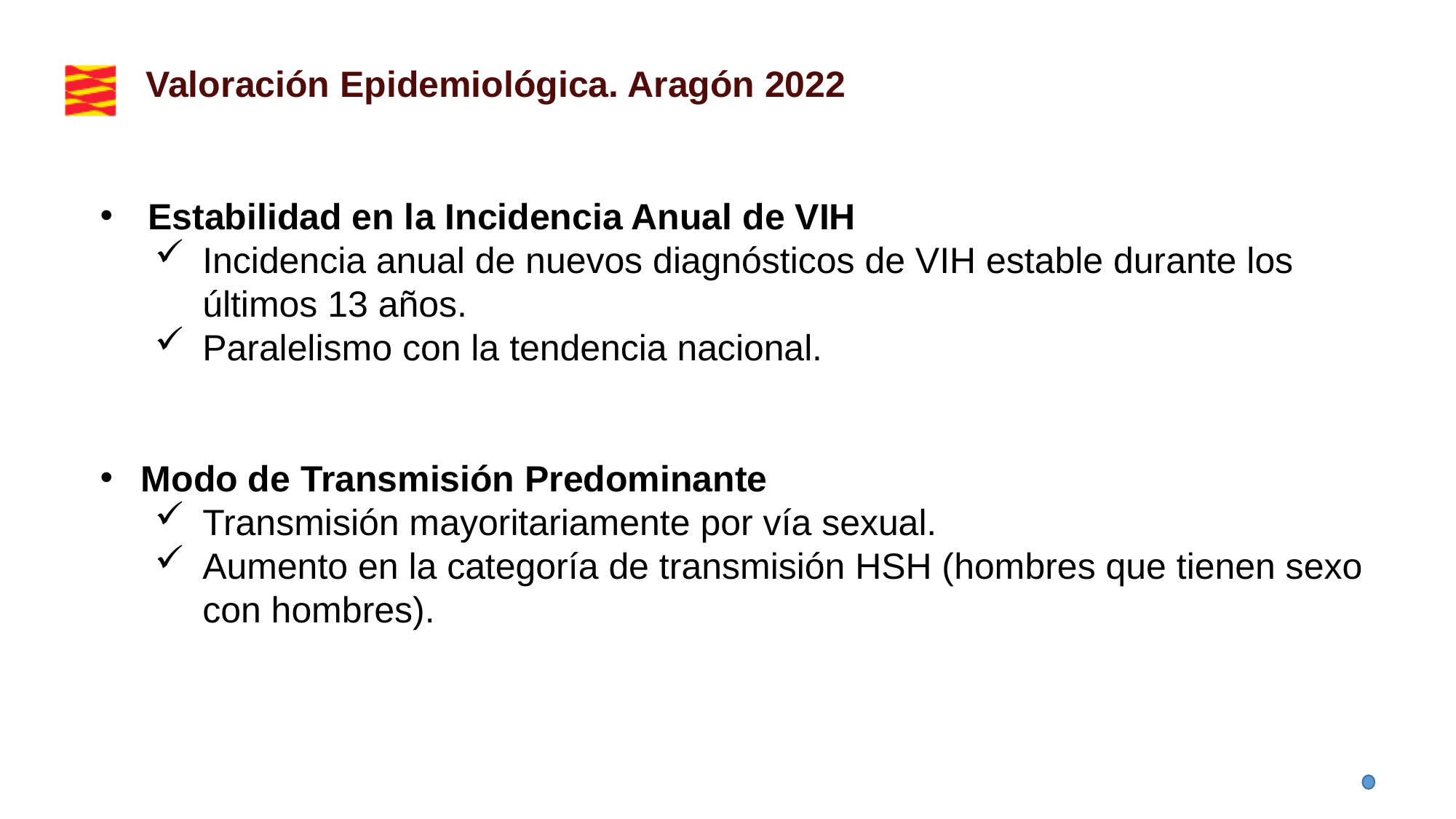

Valoración Epidemiológica. Aragón 2022
Estabilidad en la Incidencia Anual de VIH
Incidencia anual de nuevos diagnósticos de VIH estable durante los últimos 13 años.
Paralelismo con la tendencia nacional.

Modo de Transmisión Predominante
Transmisión mayoritariamente por vía sexual.
Aumento en la categoría de transmisión HSH (hombres que tienen sexo con hombres).